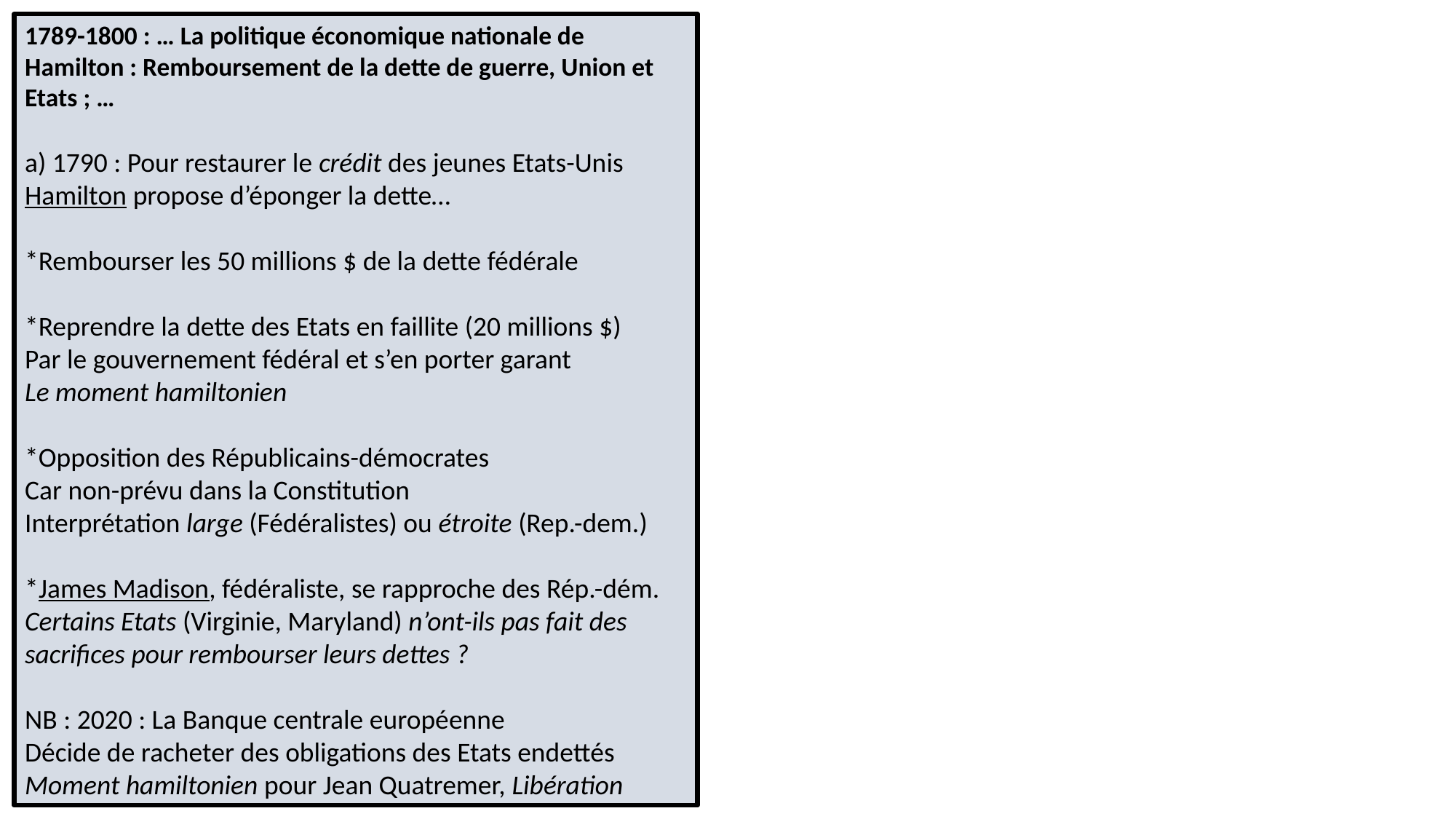

1789-1800 : … La politique économique nationale de Hamilton : Remboursement de la dette de guerre, Union et Etats ; …

a) 1790 : Pour restaurer le crédit des jeunes Etats-Unis
Hamilton propose d’éponger la dette…

*Rembourser les 50 millions $ de la dette fédérale

*Reprendre la dette des Etats en faillite (20 millions $)
Par le gouvernement fédéral et s’en porter garant
Le moment hamiltonien

*Opposition des Républicains-démocrates
Car non-prévu dans la Constitution
Interprétation large (Fédéralistes) ou étroite (Rep.-dem.)

*James Madison, fédéraliste, se rapproche des Rép.-dém.
Certains Etats (Virginie, Maryland) n’ont-ils pas fait des sacrifices pour rembourser leurs dettes ?

NB : 2020 : La Banque centrale européenne
Décide de racheter des obligations des Etats endettés
Moment hamiltonien pour Jean Quatremer, Libération